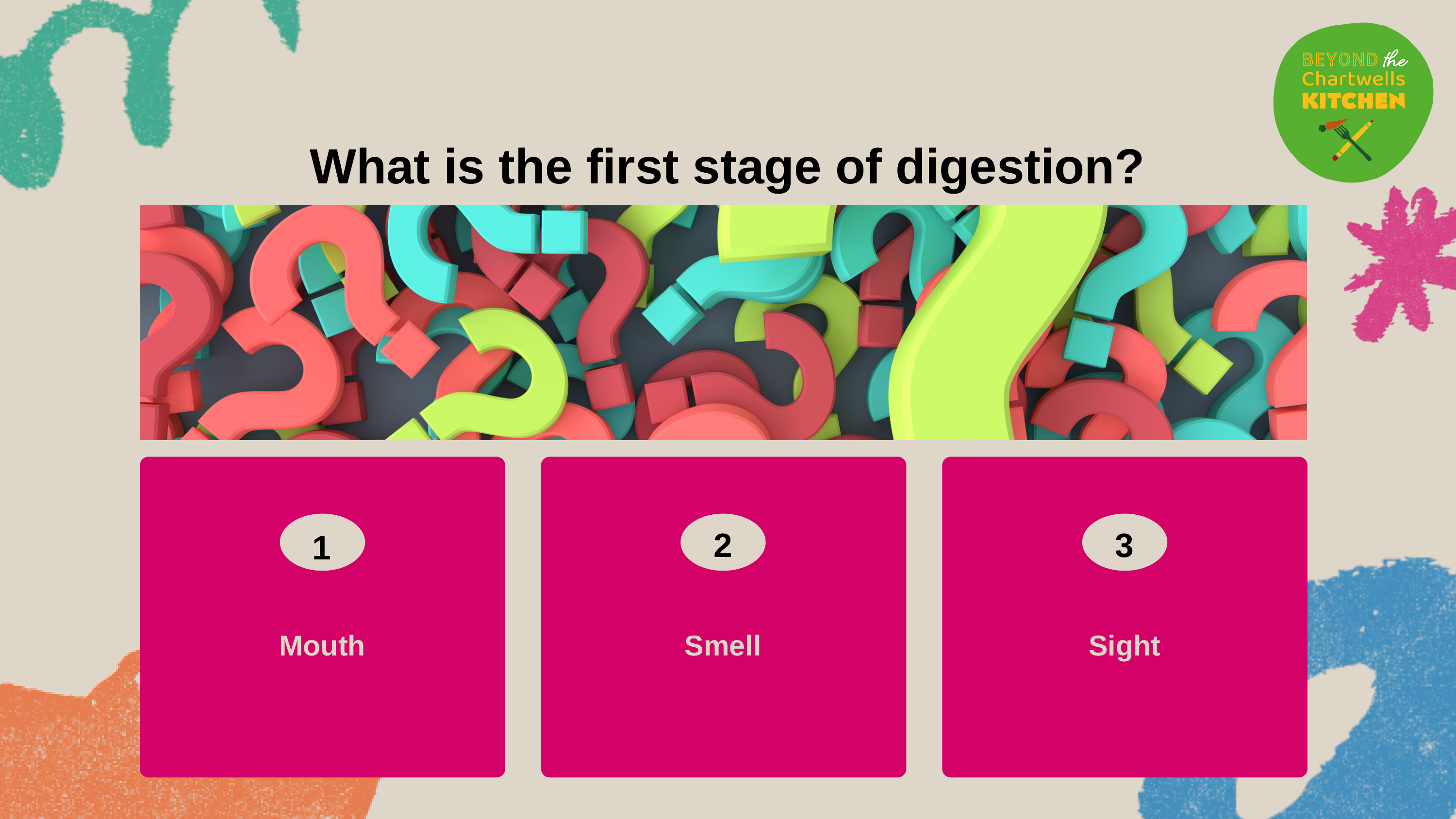

What is the first stage of digestion?

2
3

1

Mouth
Smell
Sight